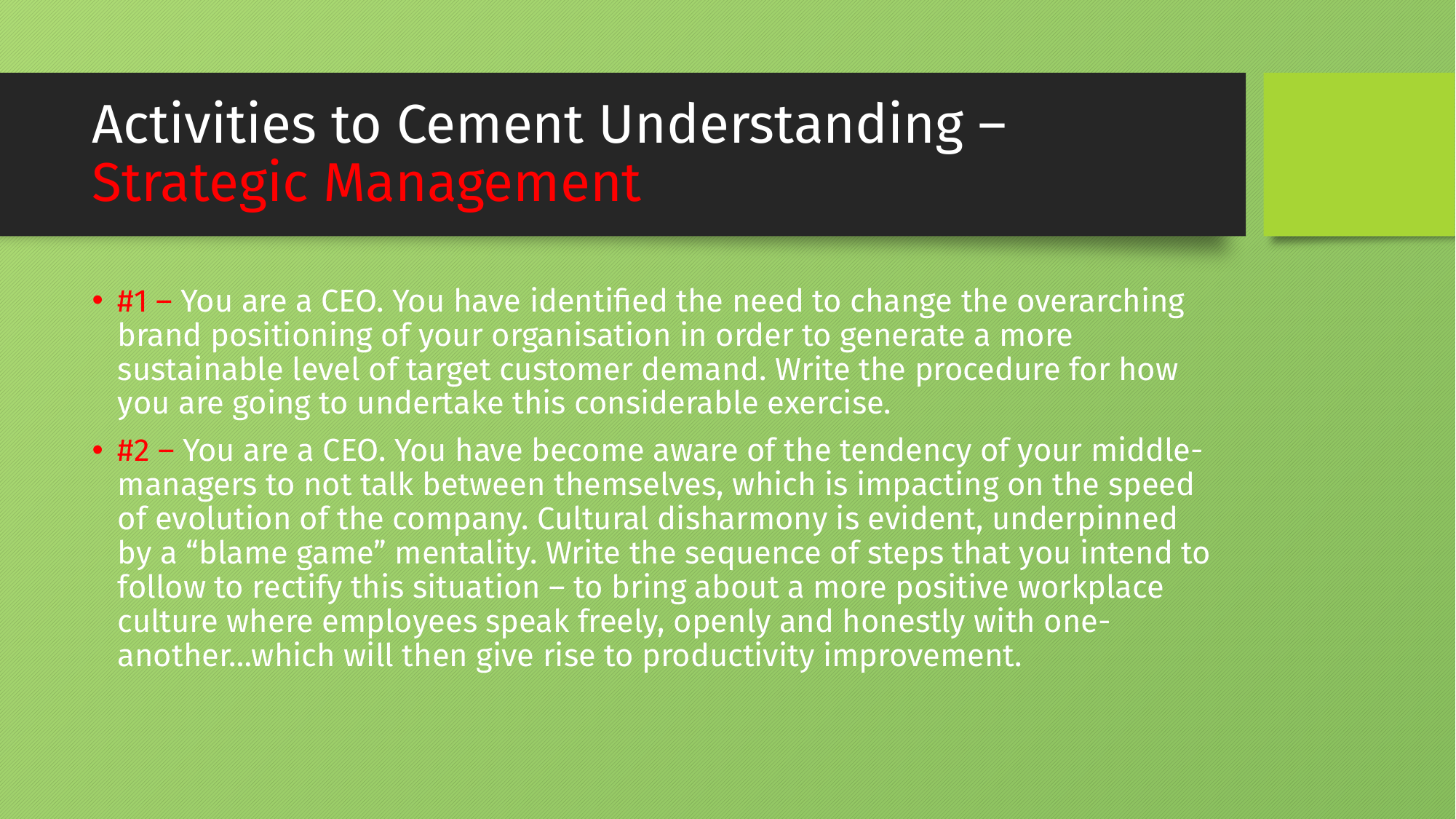

# Activities to Cement Understanding – Strategic Management
#1 – You are a CEO. You have identified the need to change the overarching brand positioning of your organisation in order to generate a more sustainable level of target customer demand. Write the procedure for how you are going to undertake this considerable exercise.
#2 – You are a CEO. You have become aware of the tendency of your middle-managers to not talk between themselves, which is impacting on the speed of evolution of the company. Cultural disharmony is evident, underpinned by a “blame game” mentality. Write the sequence of steps that you intend to follow to rectify this situation – to bring about a more positive workplace culture where employees speak freely, openly and honestly with one-another…which will then give rise to productivity improvement.